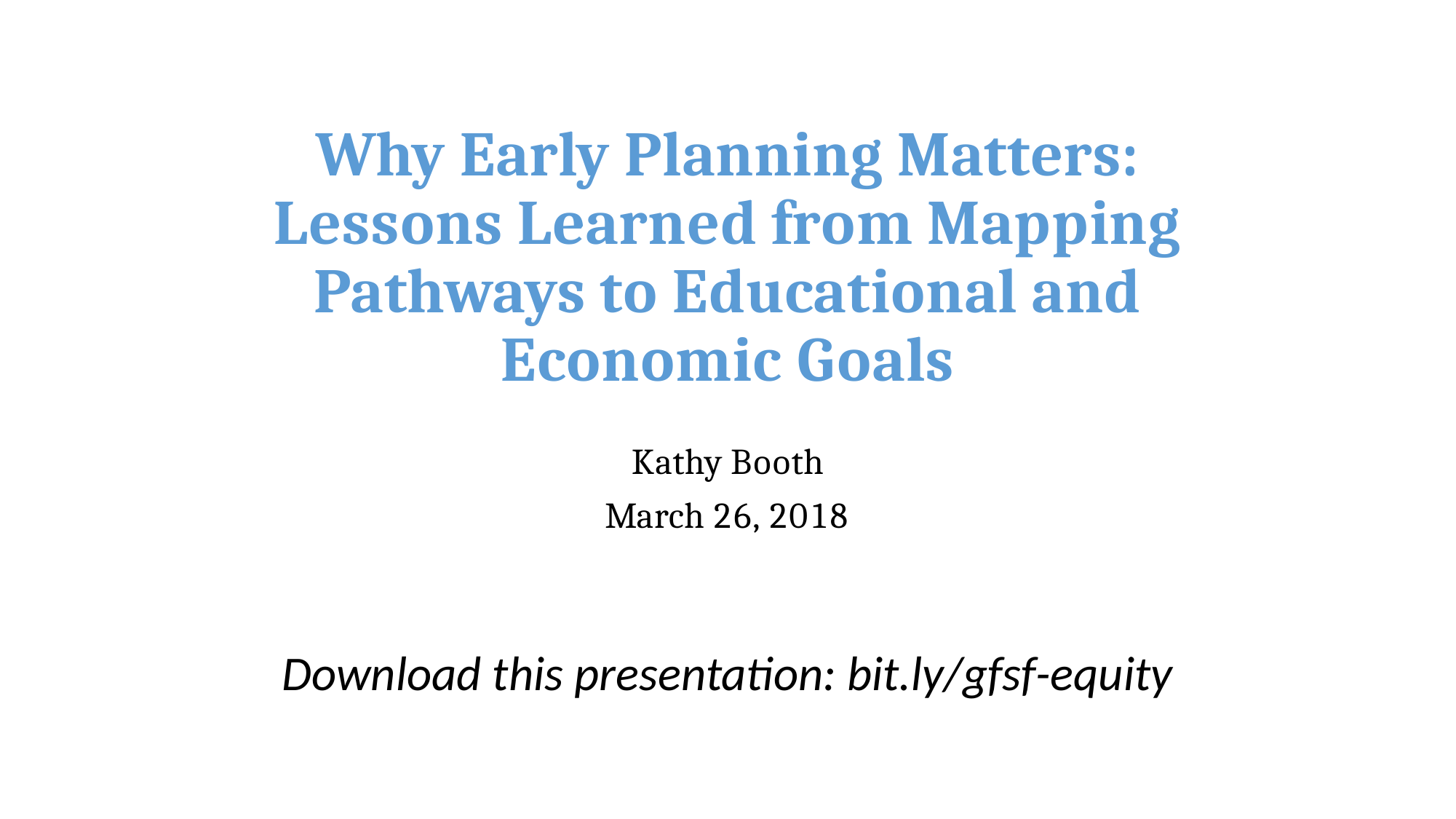

# Why Early Planning Matters: Lessons Learned from Mapping Pathways to Educational and Economic Goals

Kathy Booth
March 26, 2018
Download this presentation: bit.ly/gfsf-equity